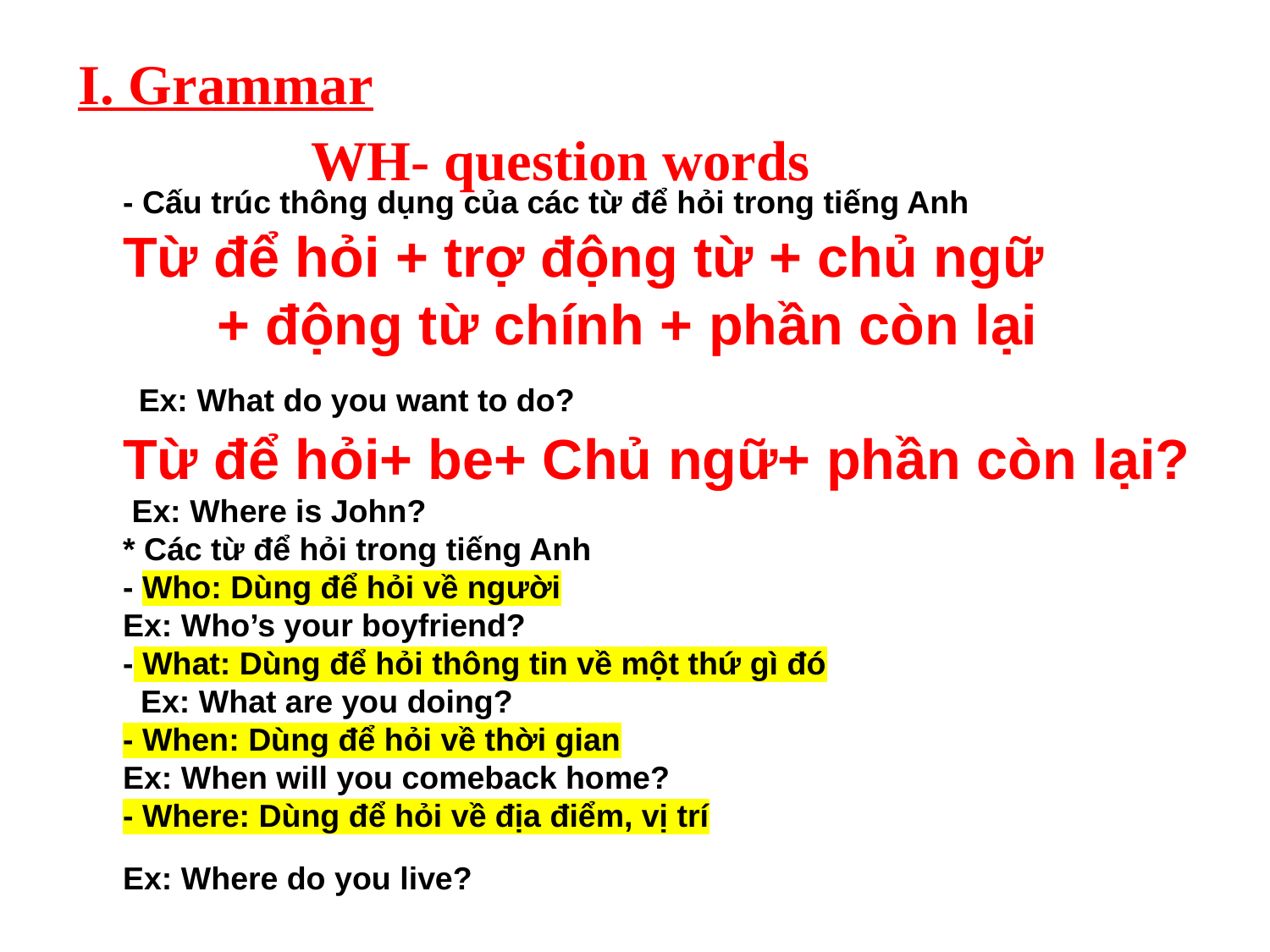

I. Grammar
WH- question words
- Cấu trúc thông dụng của các từ để hỏi trong tiếng Anh
Từ để hỏi + trợ động từ + chủ ngữ
      + động từ chính + phần còn lại
 Ex: What do you want to do?
Từ để hỏi+ be+ Chủ ngữ+ phần còn lại?
 Ex: Where is John?
* Các từ để hỏi trong tiếng Anh
- Who: Dùng để hỏi về người
Ex: Who’s your boyfriend?
- What: Dùng để hỏi thông tin về một thứ gì đó
  Ex: What are you doing?
- When: Dùng để hỏi về thời gian
Ex: When will you comeback home?
- Where: Dùng để hỏi về địa điểm, vị trí
Ex: Where do you live?